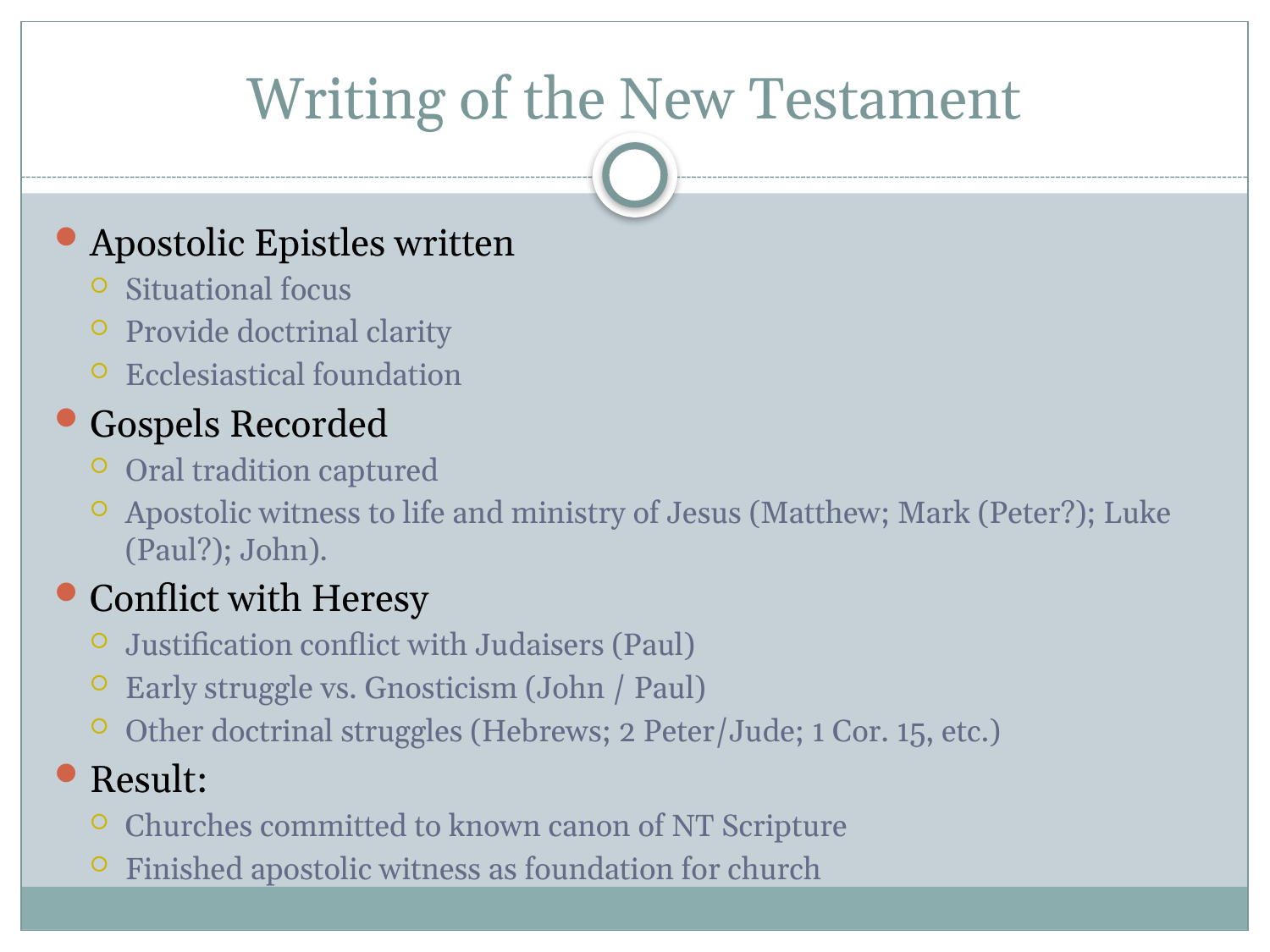

# Writing of the New Testament
Apostolic Epistles written
Situational focus
Provide doctrinal clarity
Ecclesiastical foundation
Gospels Recorded
Oral tradition captured
Apostolic witness to life and ministry of Jesus (Matthew; Mark (Peter?); Luke (Paul?); John).
Conflict with Heresy
Justification conflict with Judaisers (Paul)
Early struggle vs. Gnosticism (John / Paul)
Other doctrinal struggles (Hebrews; 2 Peter/Jude; 1 Cor. 15, etc.)
Result:
Churches committed to known canon of NT Scripture
Finished apostolic witness as foundation for church